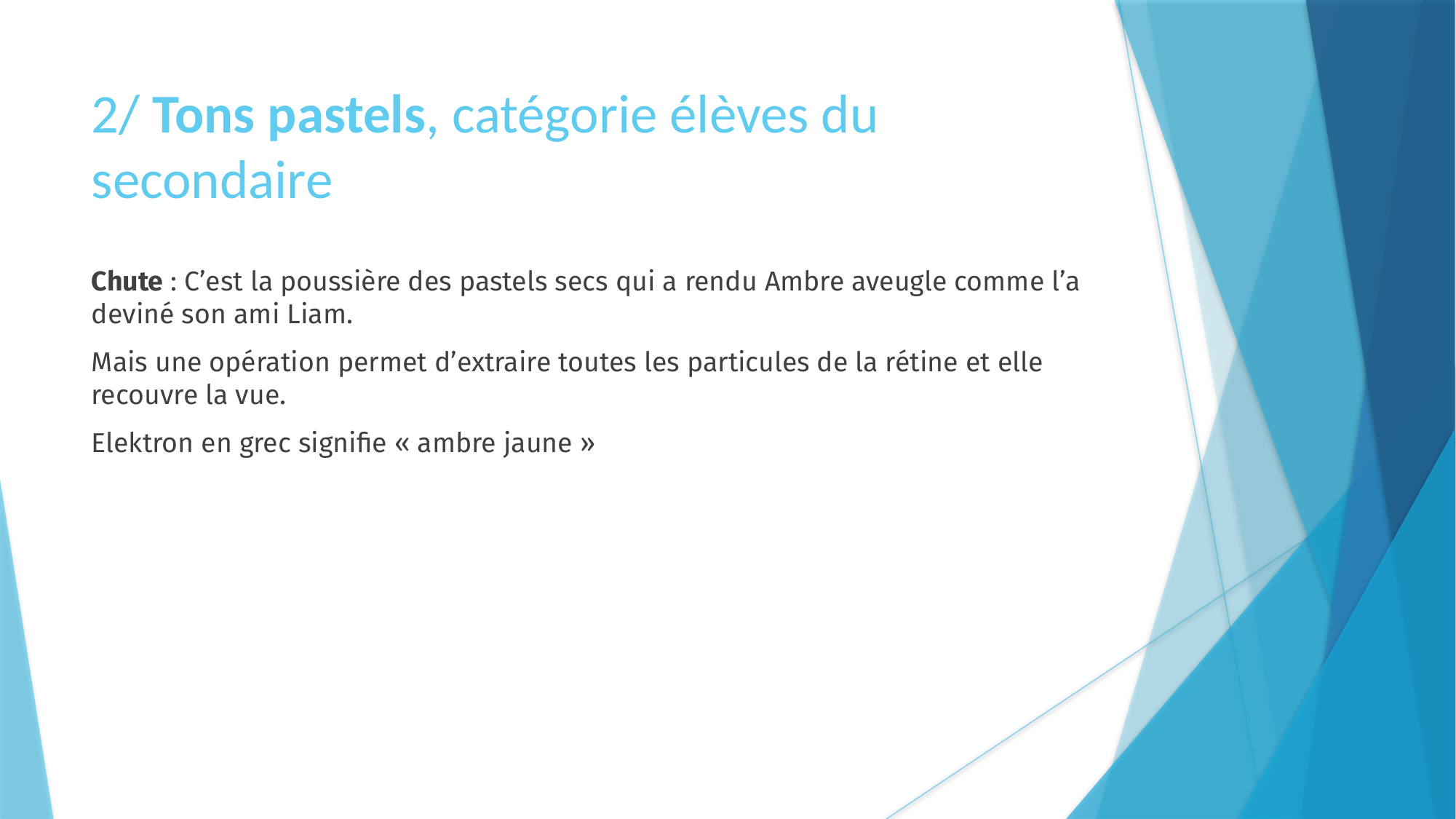

2/ Tons pastels, catégorie élèves du secondaire
Chute : C’est la poussière des pastels secs qui a rendu Ambre aveugle comme l’a deviné son ami Liam.
Mais une opération permet d’extraire toutes les particules de la rétine et elle recouvre la vue.
Elektron en grec signifie « ambre jaune »